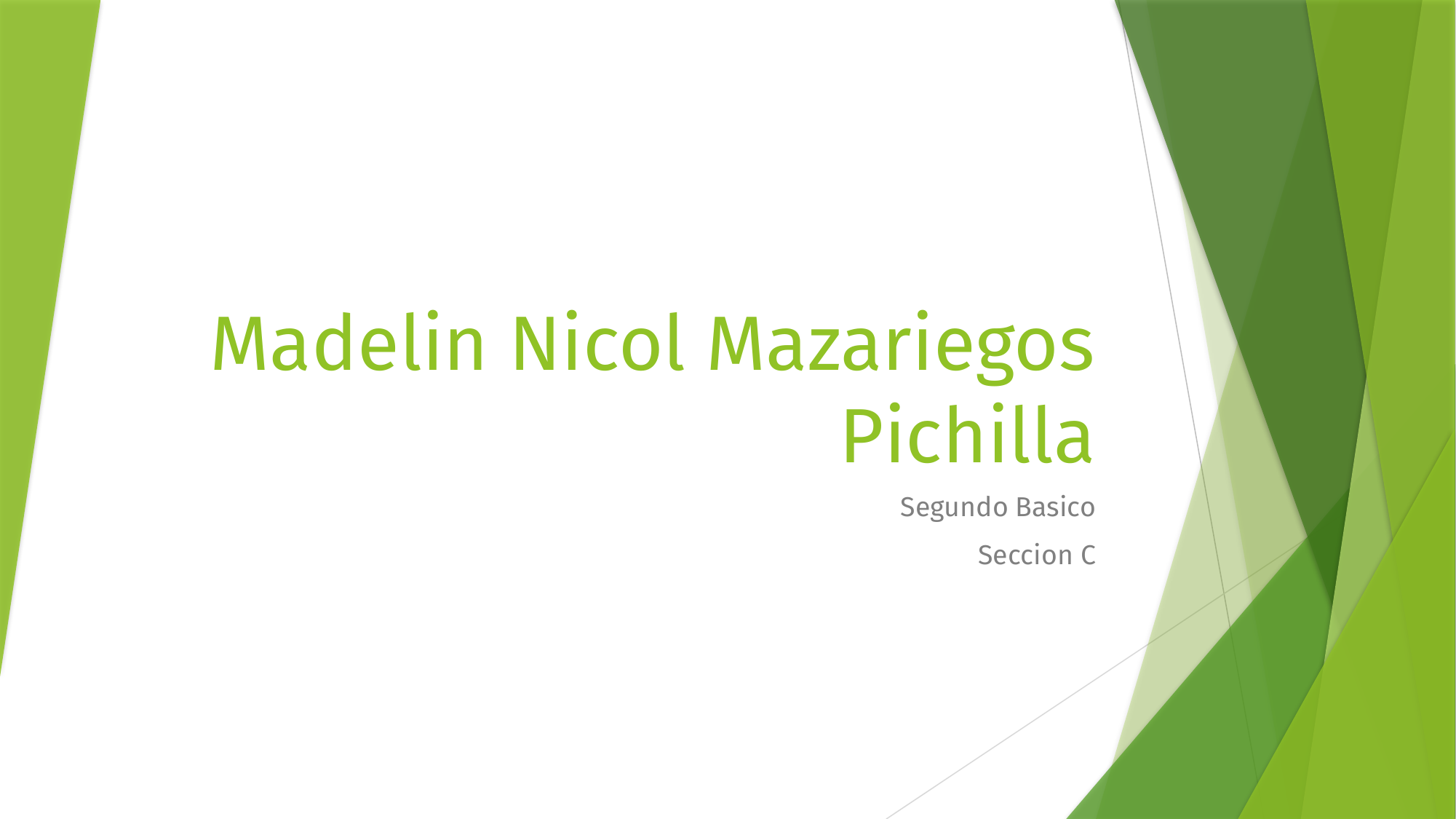

# Madelin Nicol Mazariegos Pichilla
Segundo Basico
Seccion C